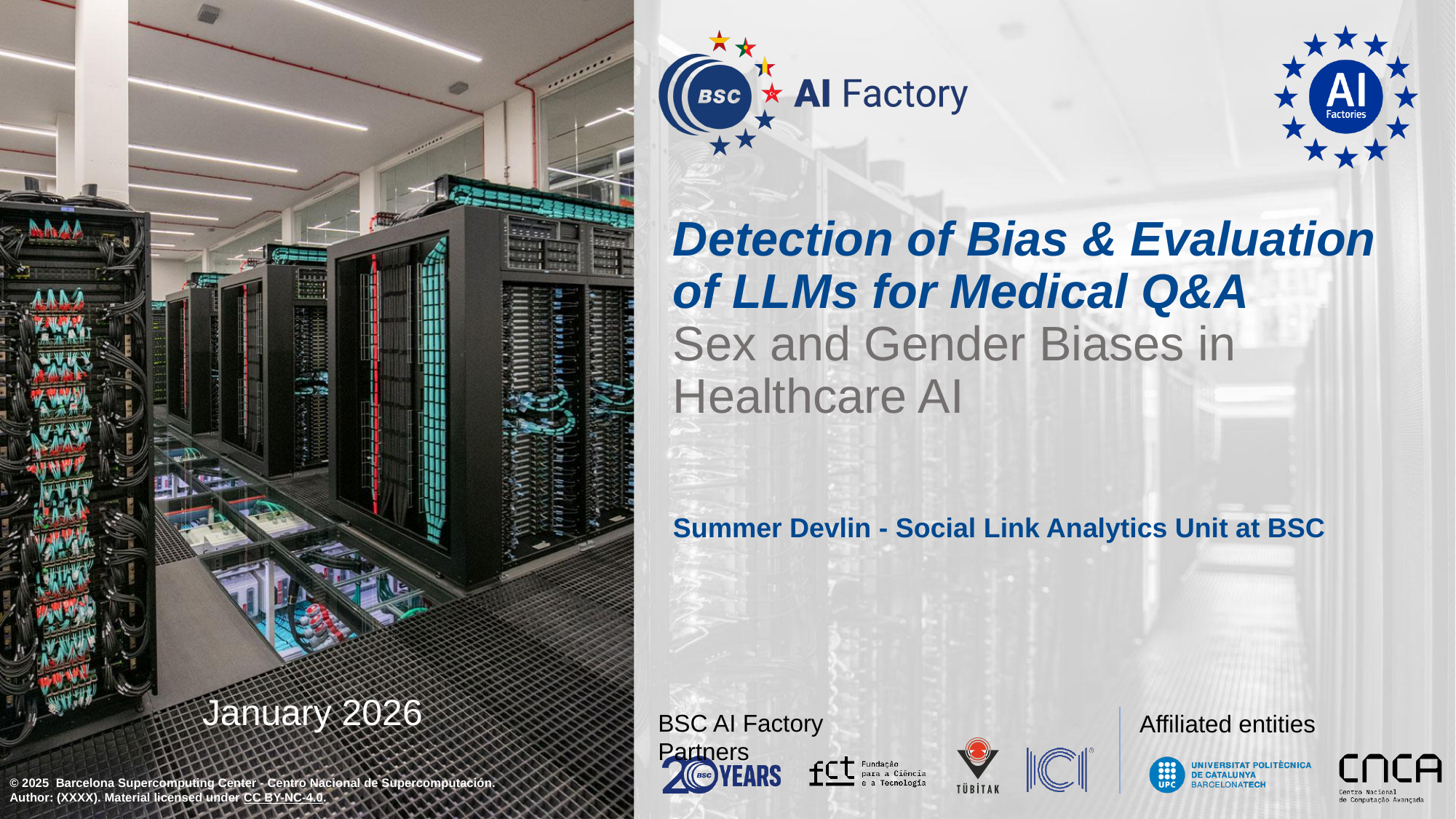

# Detection of Bias & Evaluation of LLMs for Medical Q&A
Sex and Gender Biases in Healthcare AI
Summer Devlin - Social Link Analytics Unit at BSC
January 2026
© 2025  Barcelona Supercomputing Center - Centro Nacional de Supercomputación.
Author: (XXXX). Material licensed under CC BY-NC-4.0.